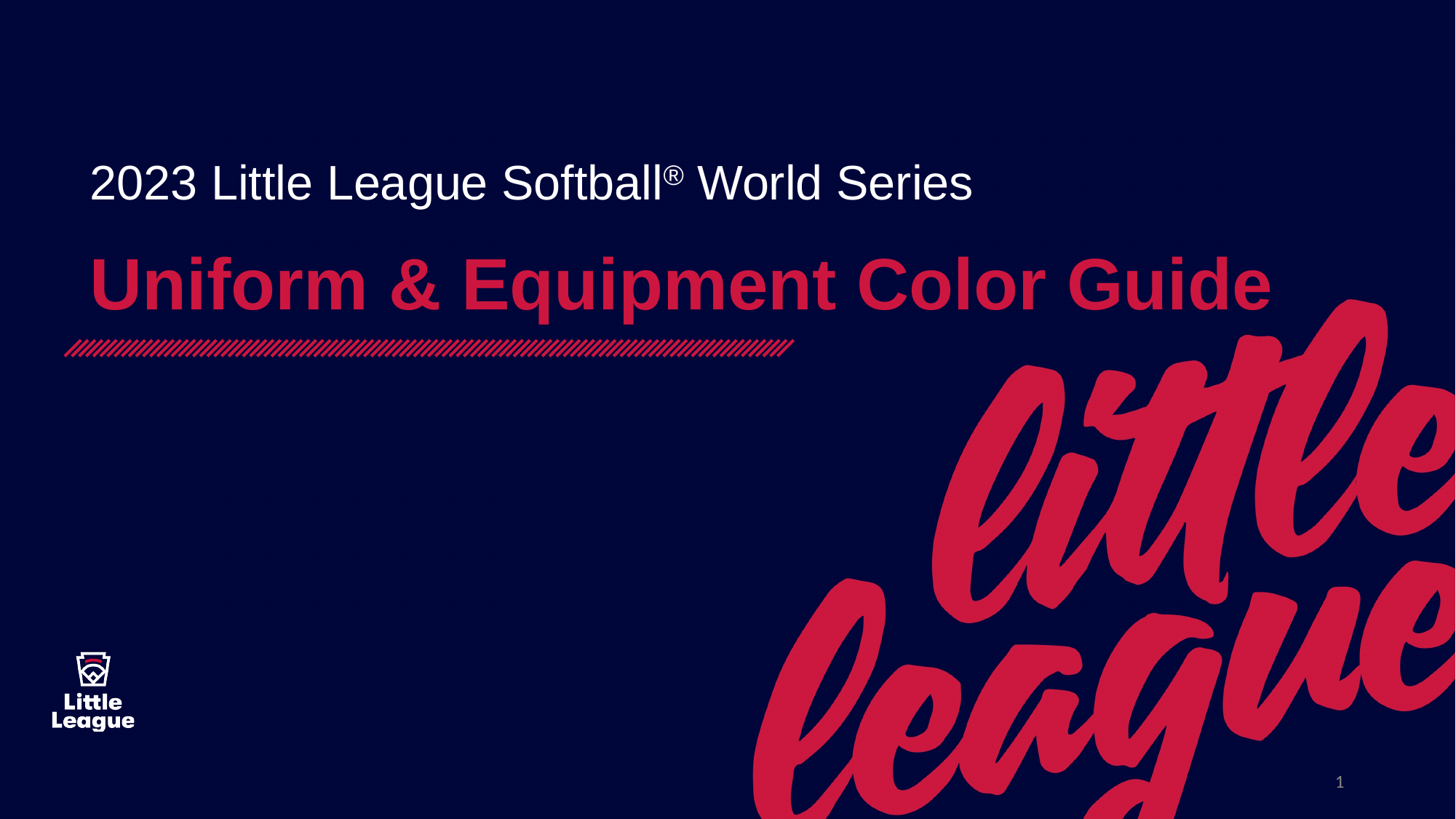

1
2023 Little League Softball® World Series
Uniform & Equipment Color Guide